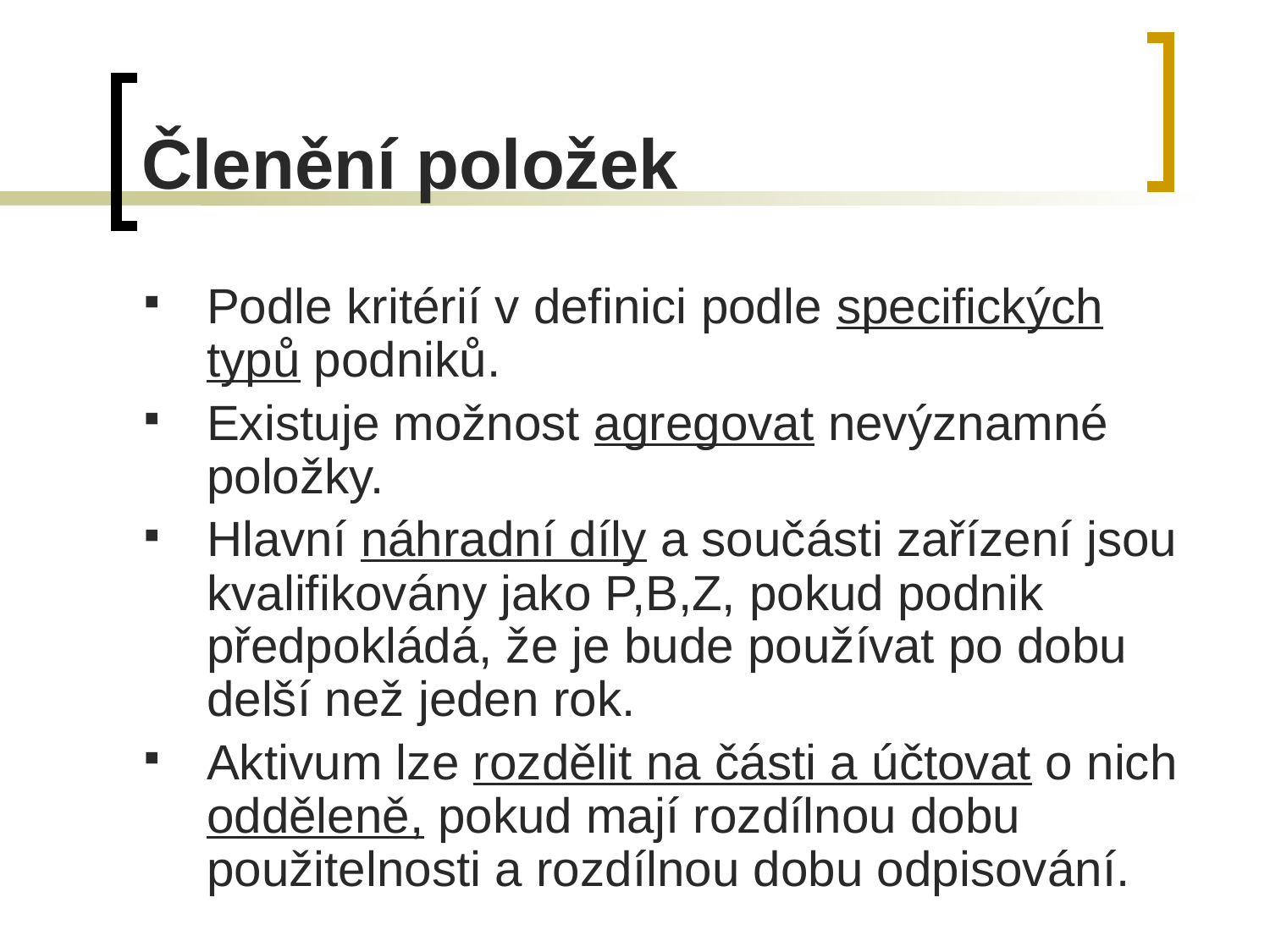

# Členění položek
Podle kritérií v definici podle specifických typů podniků.
Existuje možnost agregovat nevýznamné položky.
Hlavní náhradní díly a součásti zařízení jsou kvalifikovány jako P,B,Z, pokud podnik předpokládá, že je bude používat po dobu delší než jeden rok.
Aktivum lze rozdělit na části a účtovat o nich odděleně, pokud mají rozdílnou dobu použitelnosti a rozdílnou dobu odpisování.